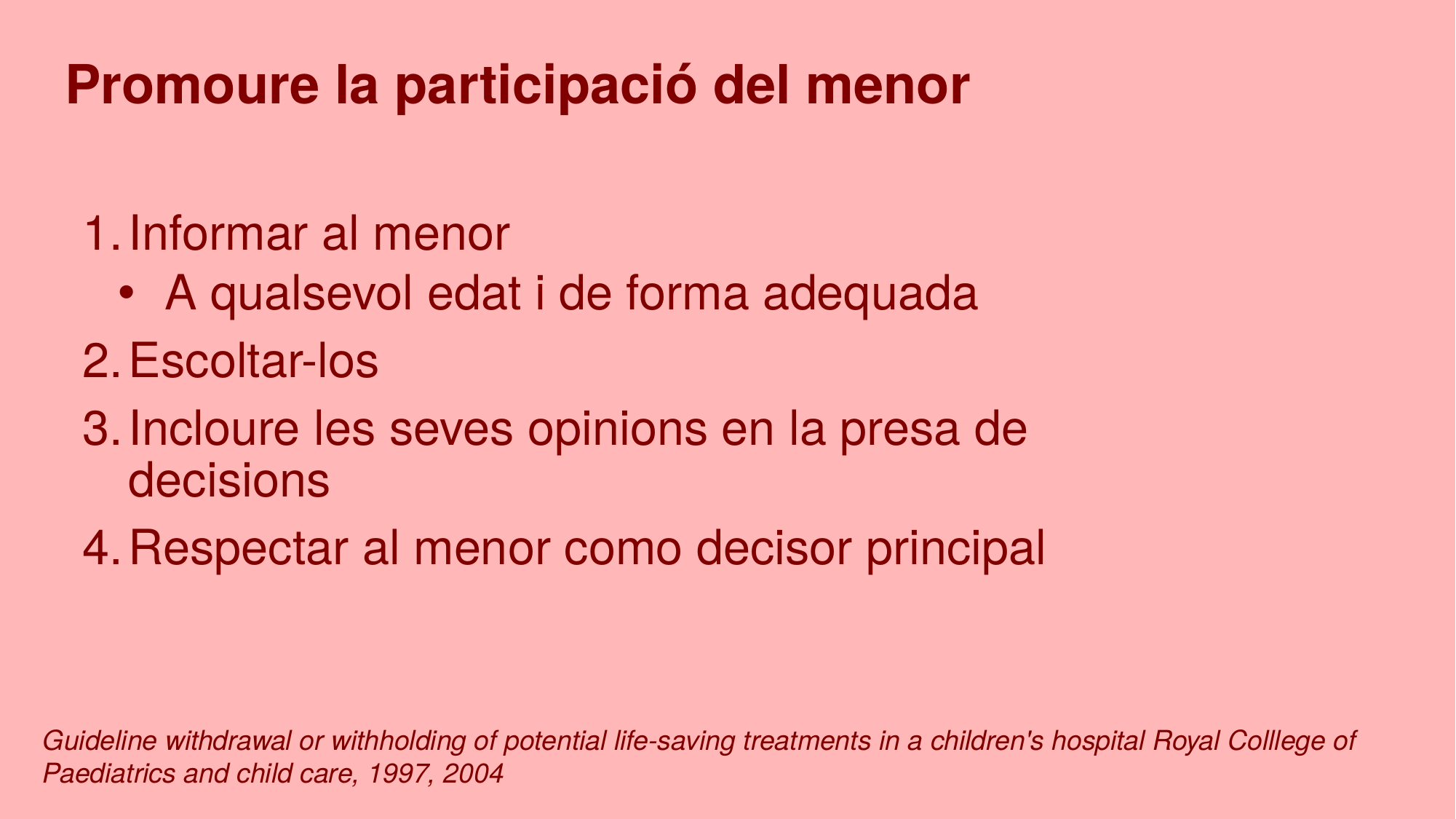

# Promoure la participació del menor
Informar al menor
A qualsevol edat i de forma adequada
Escoltar-los
Incloure les seves opinions en la presa de decisions
Respectar al menor como decisor principal
Guideline withdrawal or withholding of potential life-saving treatments in a children's hospital Royal Colllege of Paediatrics and child care, 1997, 2004